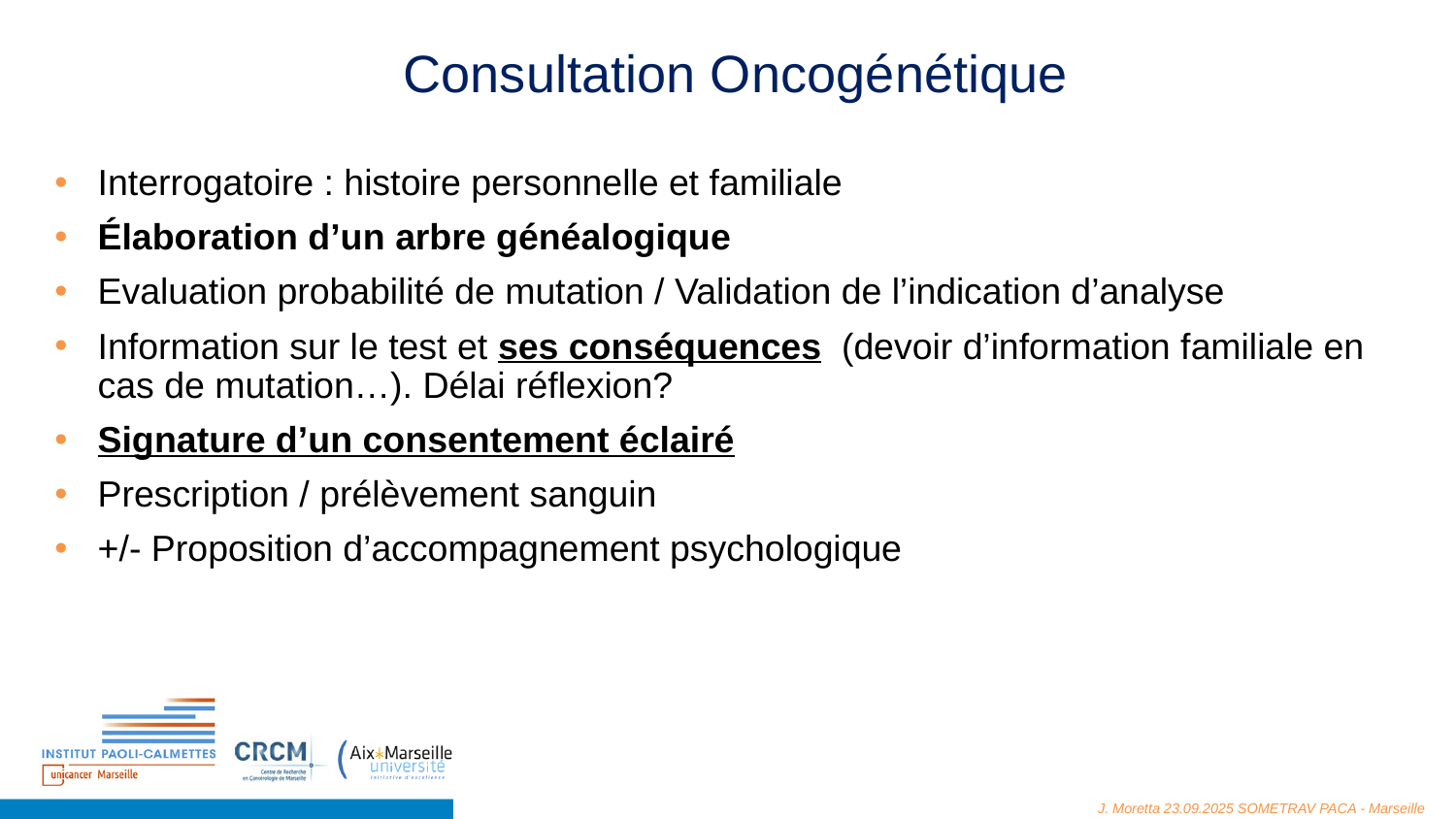

# Consultation Oncogénétique
Interrogatoire : histoire personnelle et familiale
Élaboration d’un arbre généalogique
Evaluation probabilité de mutation / Validation de l’indication d’analyse
Information sur le test et ses conséquences  (devoir d’information familiale en cas de mutation…). Délai réflexion?
Signature d’un consentement éclairé
Prescription / prélèvement sanguin
+/- Proposition d’accompagnement psychologique
J. Moretta 23.09.2025 SOMETRAV PACA - Marseille